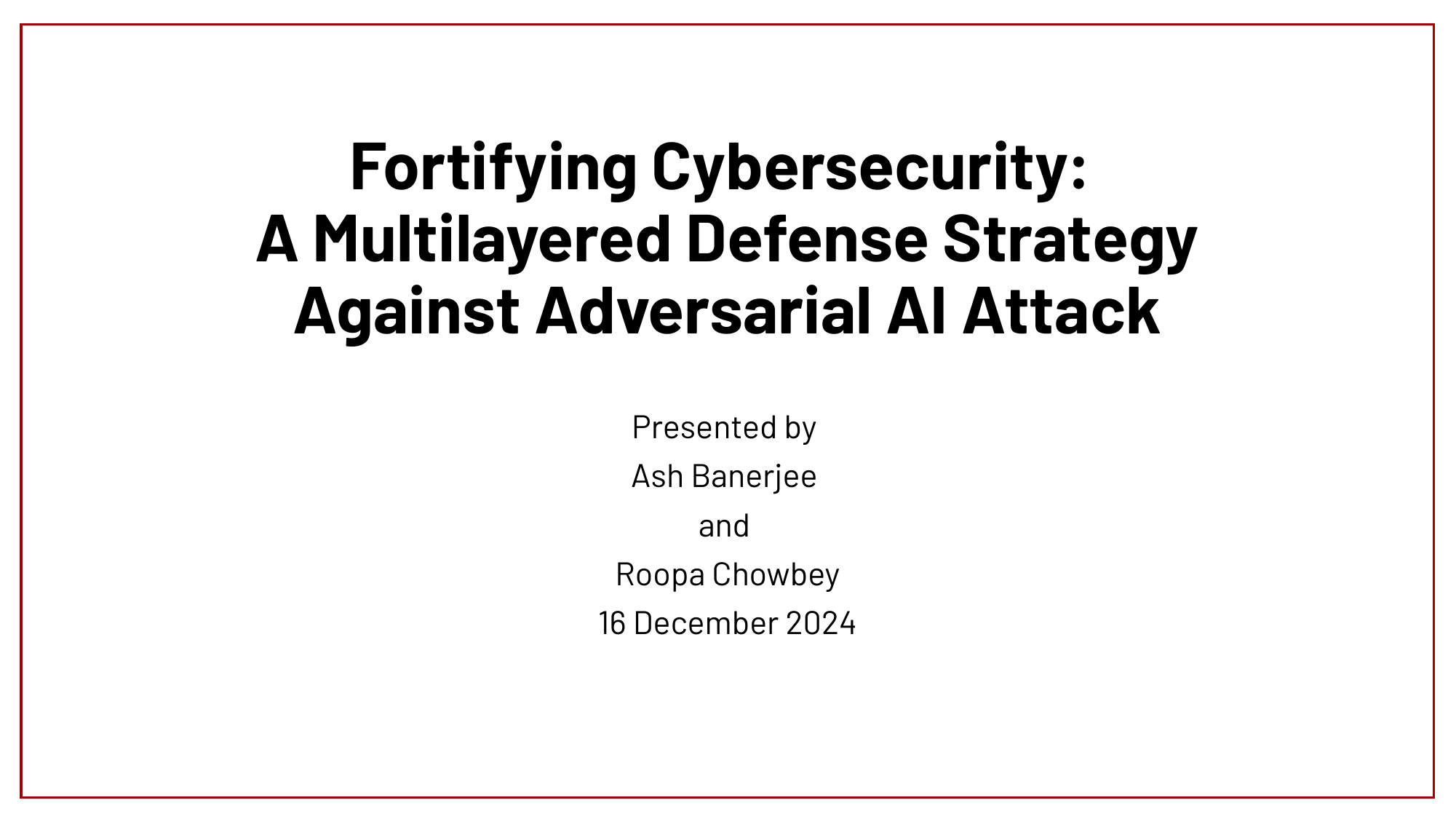

# Fortifying Cybersecurity: A Multilayered Defense Strategy Against Adversarial AI Attack
Presented by
Ash Banerjee
and
Roopa Chowbey
16 December 2024